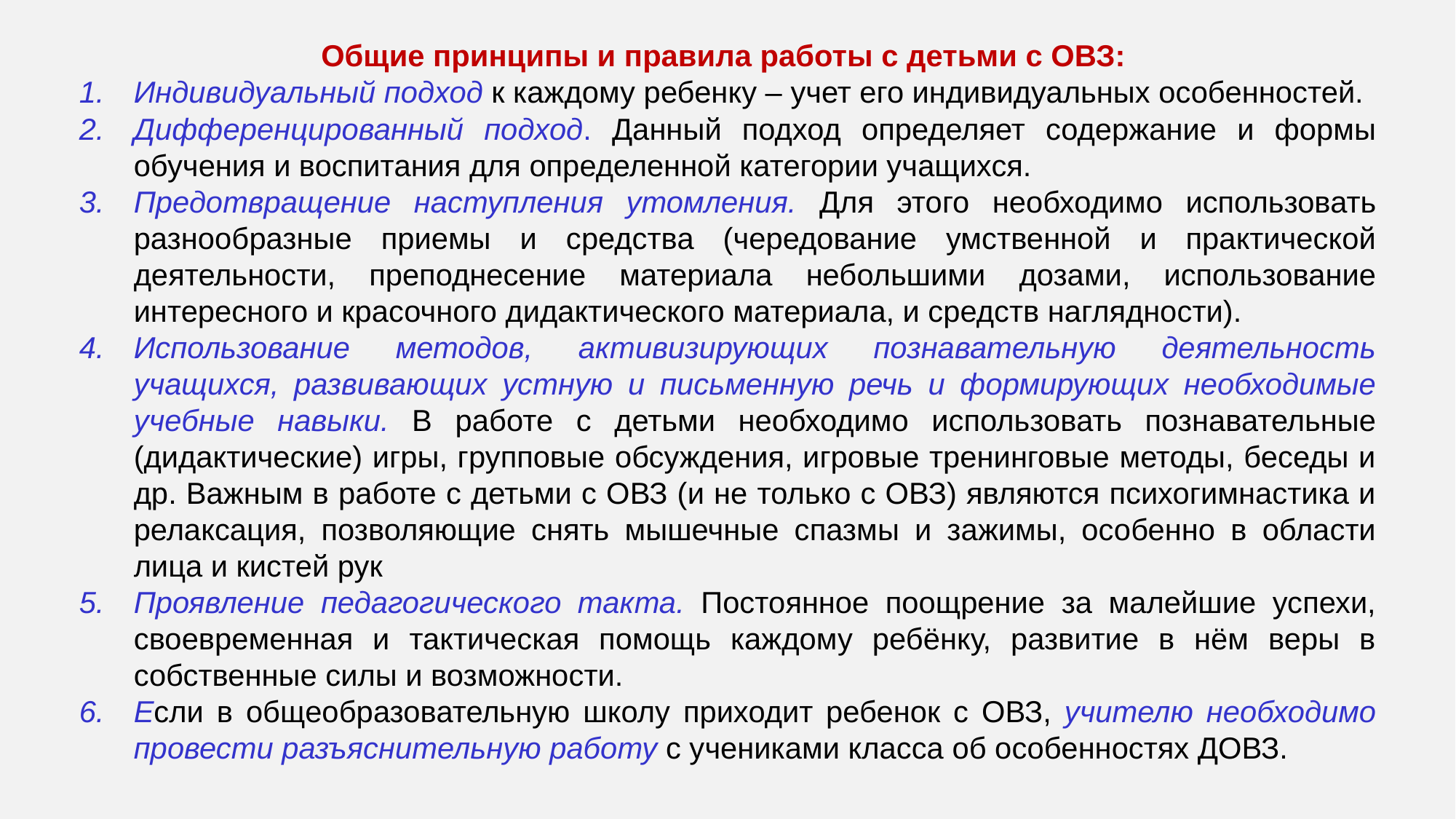

Общие принципы и правила работы с детьми с ОВЗ:
Индивидуальный подход к каждому ребенку – учет его индивидуальных особенностей.
Дифференцированный подход. Данный подход определяет содержание и формы обучения и воспитания для определенной категории учащихся.
Предотвращение наступления утомления. Для этого необходимо использовать разнообразные приемы и средства (чередование умственной и практической деятельности, преподнесение материала небольшими дозами, использование интересного и красочного дидактического материала, и средств наглядности).
Использование методов, активизирующих познавательную деятельность учащихся, развивающих устную и письменную речь и формирующих необходимые учебные навыки. В работе с детьми необходимо использовать познавательные (дидактические) игры, групповые обсуждения, игровые тренинговые методы, беседы и др. Важным в работе с детьми с ОВЗ (и не только с ОВЗ) являются психогимнастика и релаксация, позволяющие снять мышечные спазмы и зажимы, особенно в области лица и кистей рук
Проявление педагогического такта. Постоянное поощрение за малейшие успехи, своевременная и тактическая помощь каждому ребёнку, развитие в нём веры в собственные силы и возможности.
Если в общеобразовательную школу приходит ребенок с ОВЗ, учителю необходимо провести разъяснительную работу с учениками класса об особенностях ДОВЗ.